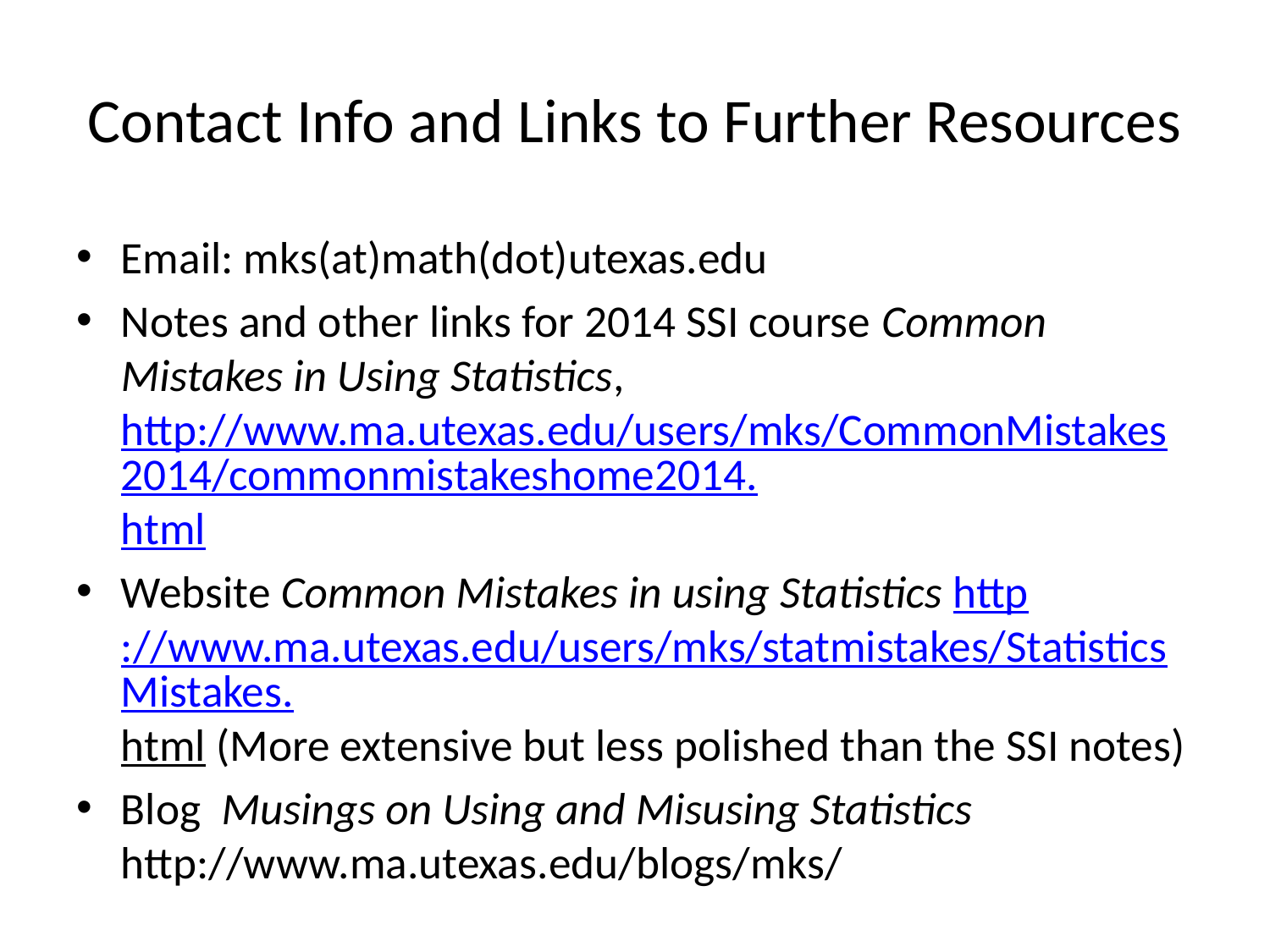

# Contact Info and Links to Further Resources
Email: mks(at)math(dot)utexas.edu
Notes and other links for 2014 SSI course Common Mistakes in Using Statistics, http://www.ma.utexas.edu/users/mks/CommonMistakes2014/commonmistakeshome2014.html
Website Common Mistakes in using Statistics http://www.ma.utexas.edu/users/mks/statmistakes/StatisticsMistakes.html (More extensive but less polished than the SSI notes)
Blog  Musings on Using and Misusing Statistics http://www.ma.utexas.edu/blogs/mks/